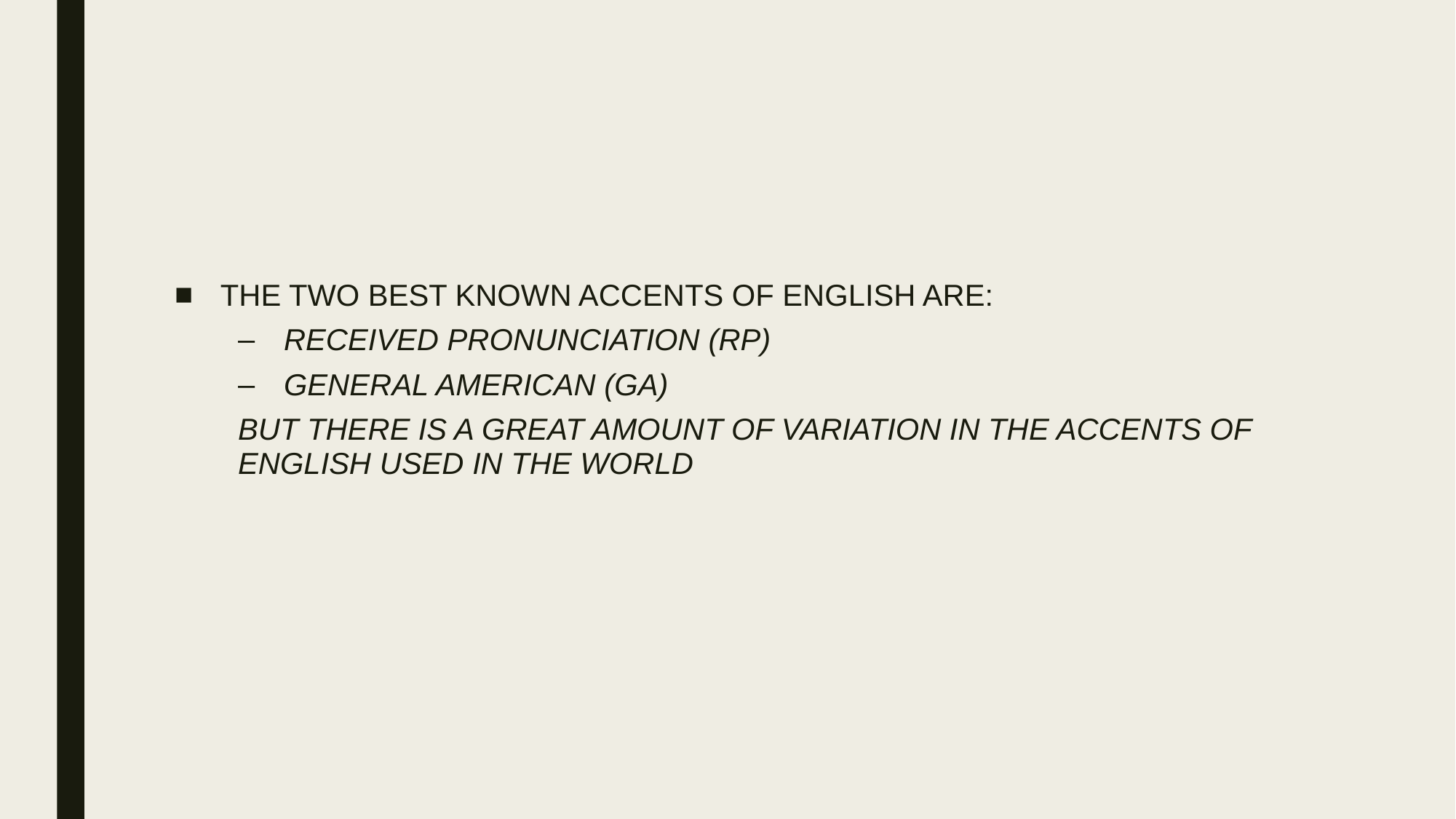

#
THE TWO BEST KNOWN ACCENTS OF ENGLISH ARE:
RECEIVED PRONUNCIATION (RP)
GENERAL AMERICAN (GA)
BUT THERE IS A GREAT AMOUNT OF VARIATION IN THE ACCENTS OF ENGLISH USED IN THE WORLD